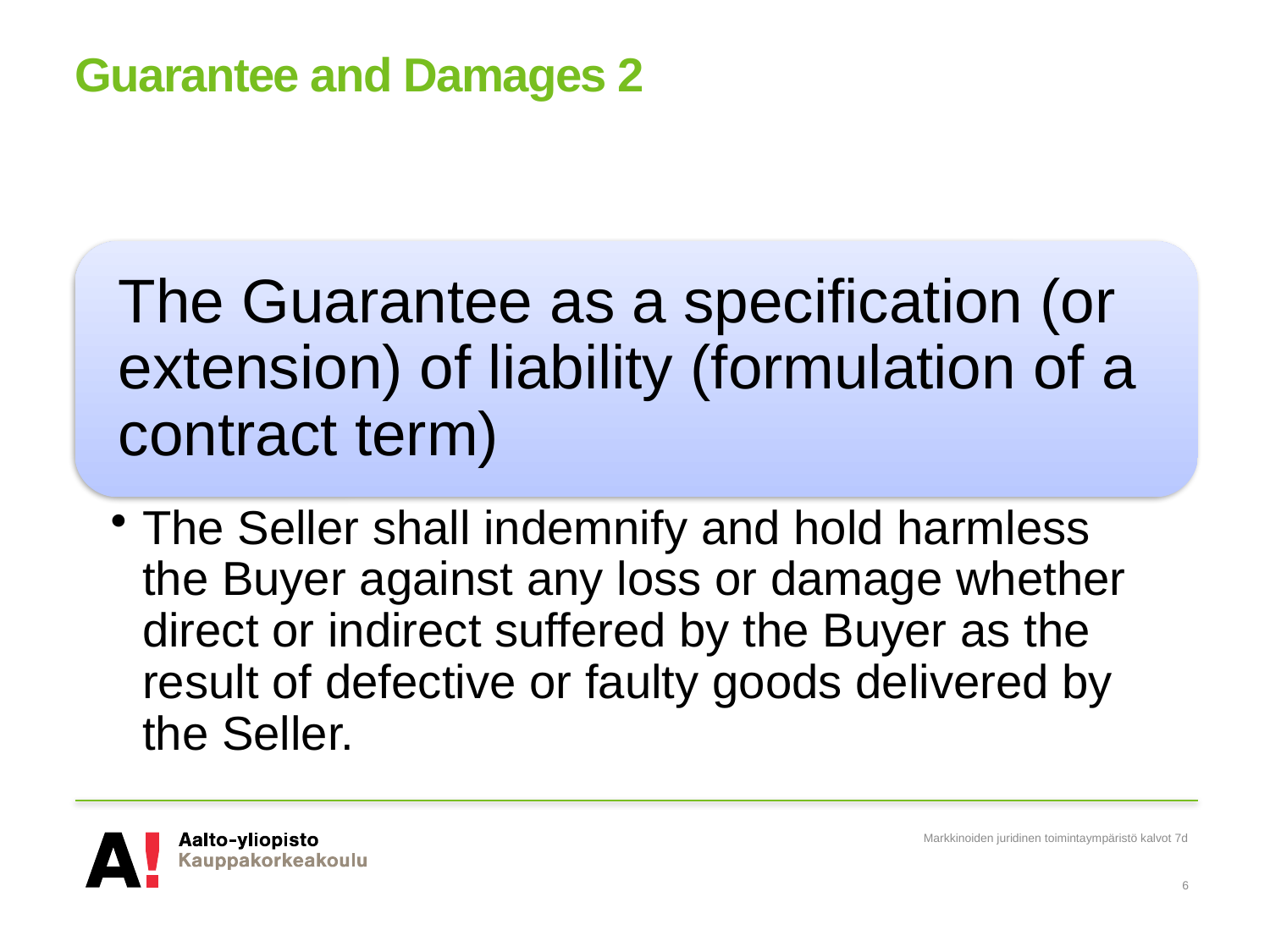

# Guarantee and Damages 2

The Guarantee as a specification (or extension) of liability (formulation of a contract term)
The Seller shall indemnify and hold harmless the Buyer against any loss or damage whether direct or indirect suffered by the Buyer as the result of defective or faulty goods delivered by the Seller.
Markkinoiden juridinen toimintaympäristö kalvot 7d
6